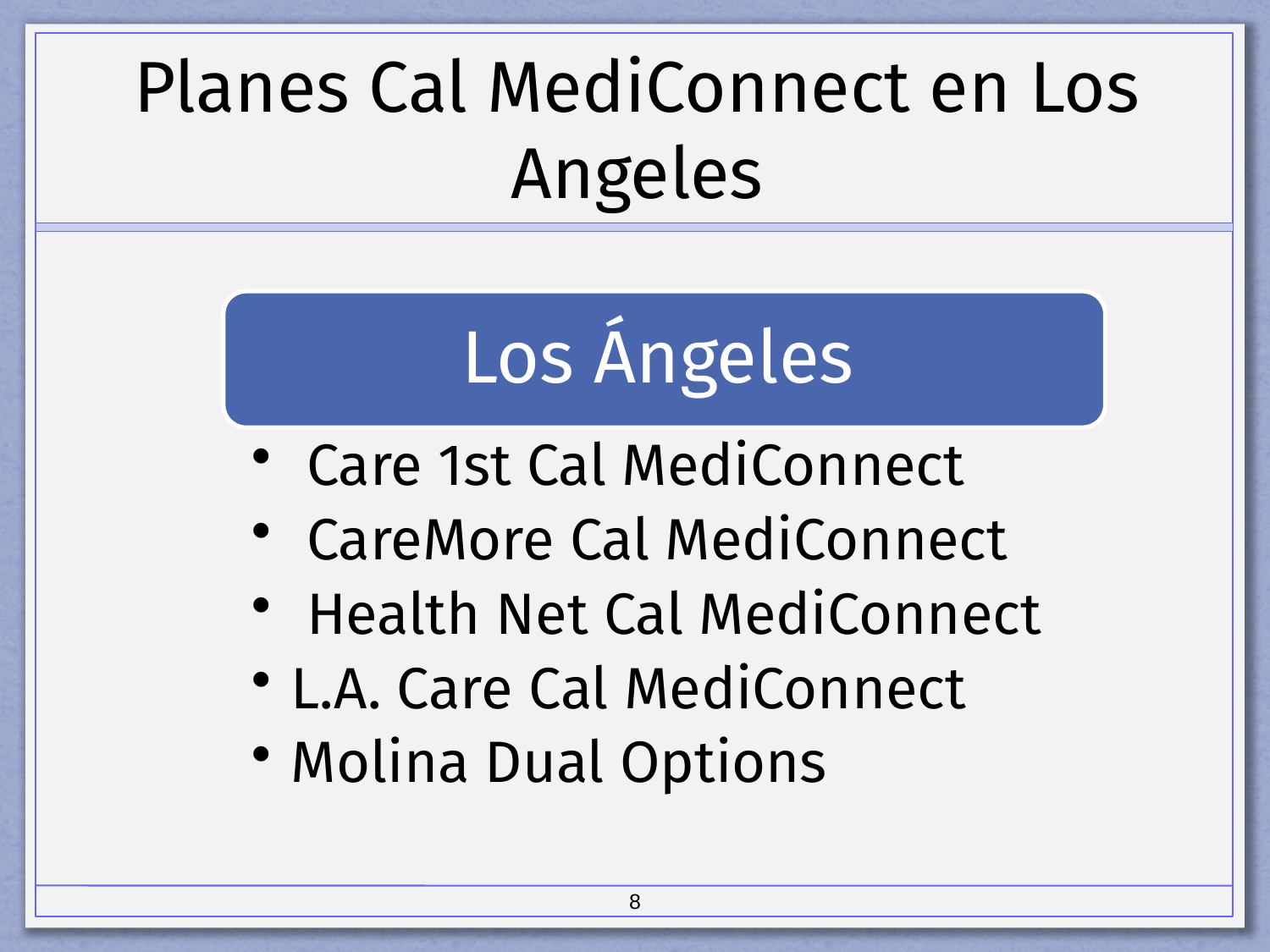

# Planes Cal MediConnect en Los Angeles
Los Ángeles
 Care 1st Cal MediConnect
 CareMore Cal MediConnect
 Health Net Cal MediConnect
L.A. Care Cal MediConnect
Molina Dual Options
8